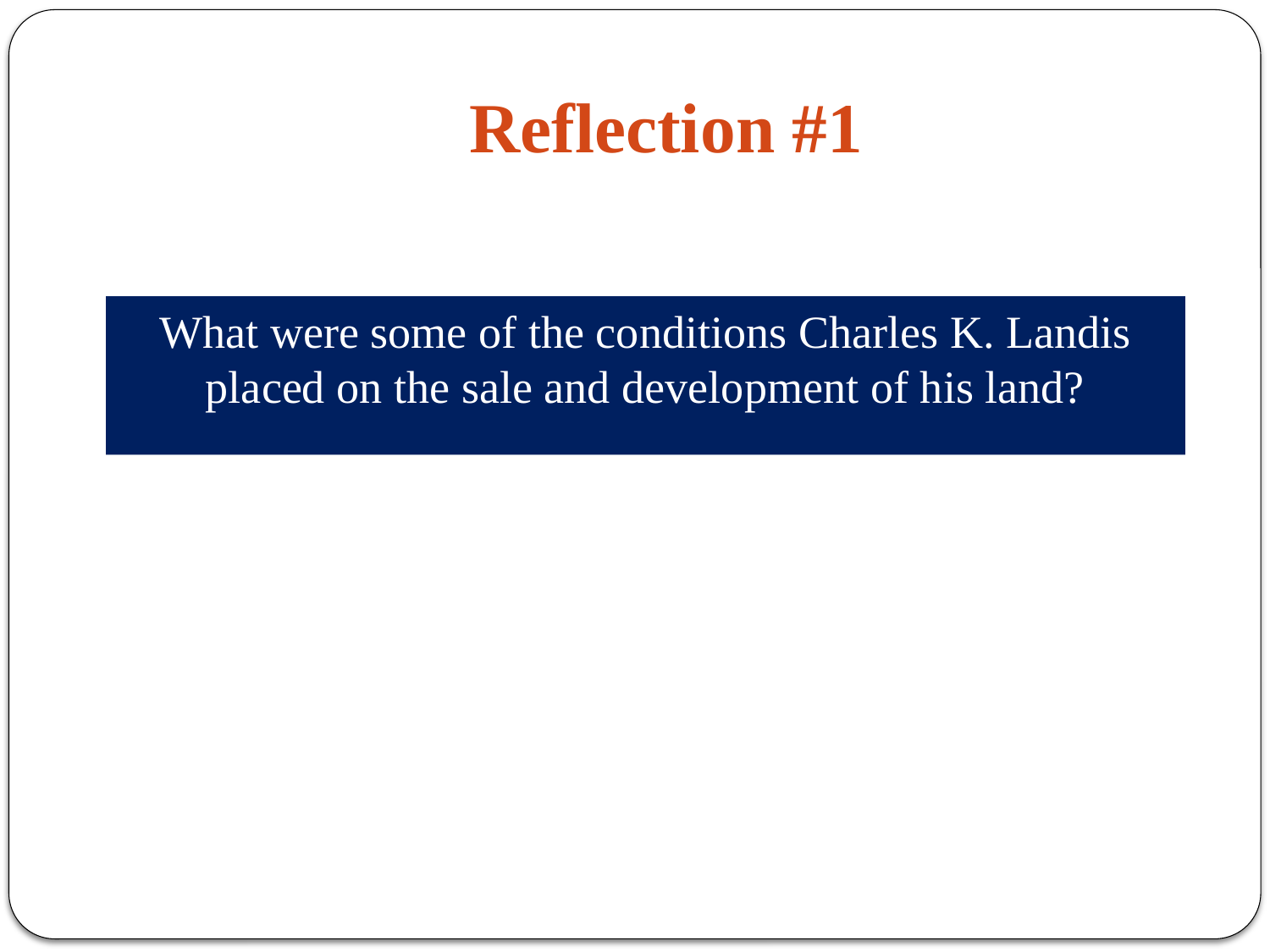

# Reflection #1
What were some of the conditions Charles K. Landis placed on the sale and development of his land?